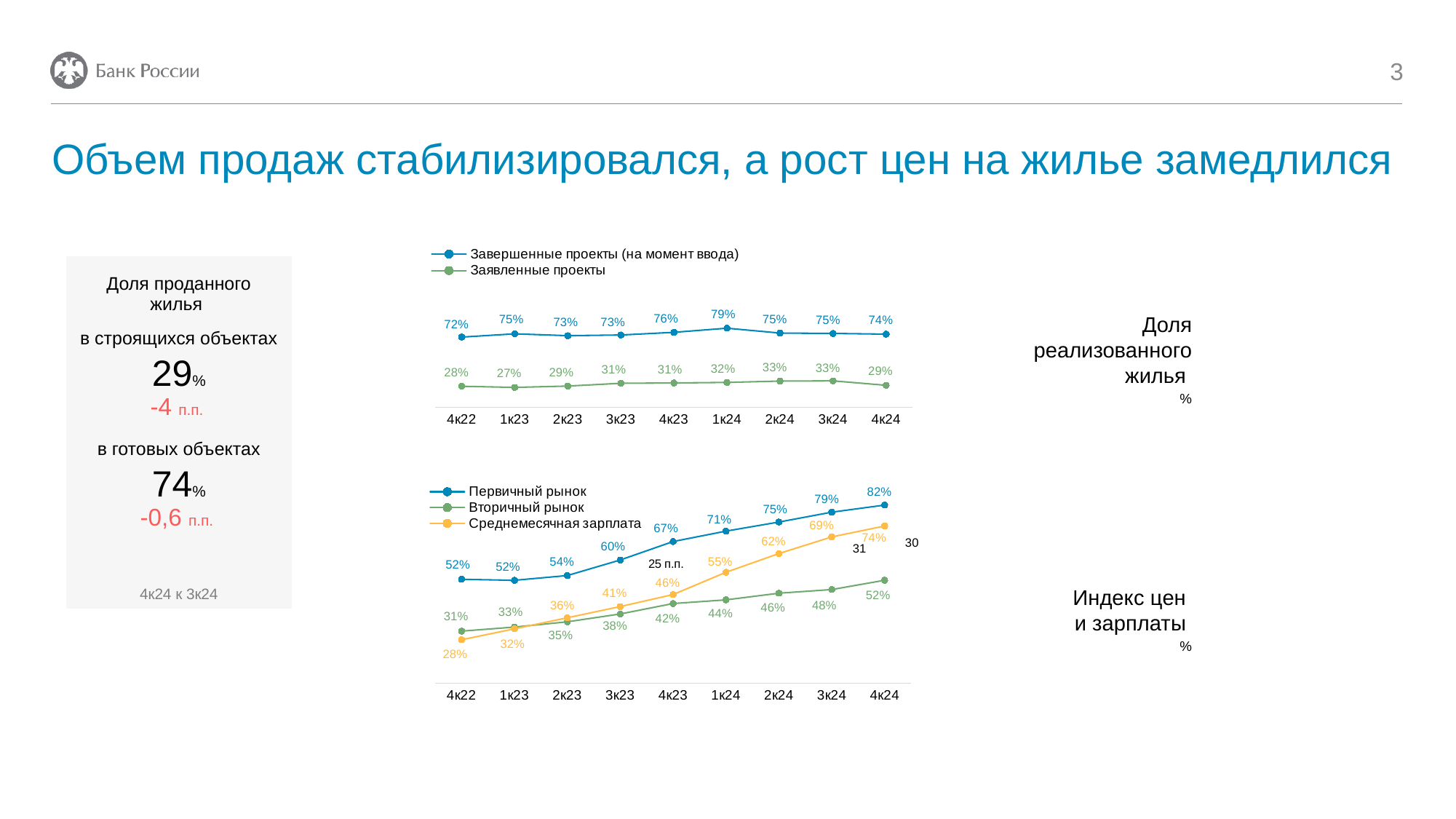

# Объем продаж стабилизировался, а рост цен на жилье замедлился

### Chart

| Category | Завершенные проекты (на момент ввода) | Заявленные проекты |
|---|---|---|
| 4к22 | 71.6303871070766 | 28.41069121747403 |
| 1к23 | 74.50987766555706 | 27.430873810116708 |
| 2к23 | 72.85904476062987 | 28.610642229902705 |
| 3к23 | 73.4822910025914 | 31.0736094862958 |
| 4к23 | 75.8186483358712 | 31.3380147624516 |
| 1к24 | 79.450595473366 | 31.7975320092788 |
| 2к24 | 75.1675193427463 | 33.0003760572879 |
| 3к24 | 74.830244642723 | 33.1636306053693 |
| 4к24 | 74.2367254595525 | 29.2917700871008 |
| Доля проданного жилья в строящихся объектах 29% -4 п.п. в готовых объектах 74% -0,6 п.п. |
| --- |
Доля реализованного жилья
%

### Chart

| Category | Первичный рынок | Вторичный рынок | Среднемесячная зарплата   |
|---|---|---|---|
| 4к22 | 52.0 | 31.042394000000016 | 27.543882540467003 |
| 1к23 | 51.61009457229997 | 32.66731968560001 | 31.97337383524852 |
| 2к23 | 53.53171935009997 | 34.8164149472 | 36.443192792129594 |
| 3к23 | 59.81512735369998 | 37.97453664260004 | 40.97847417768161 |
| 4к23 | 67.27286161039999 | 42.19410172940001 | 45.85297779446056 |
| 1к24 | 71.48813772298203 | 43.70135920773164 | 54.853349255807245 |
| 2к24 | 75.1514133922498 | 46.388827730417326 | 62.41126616999577 |
| 3к24 | 79.14923478473837 | 47.86764638840309 | 69.15681834253408 |
| 4к24 | 82.02632800443723 | 51.621570674059235 | 73.56272812133291 |
4к24 к 3к24
Индекс цен
и зарплаты
%